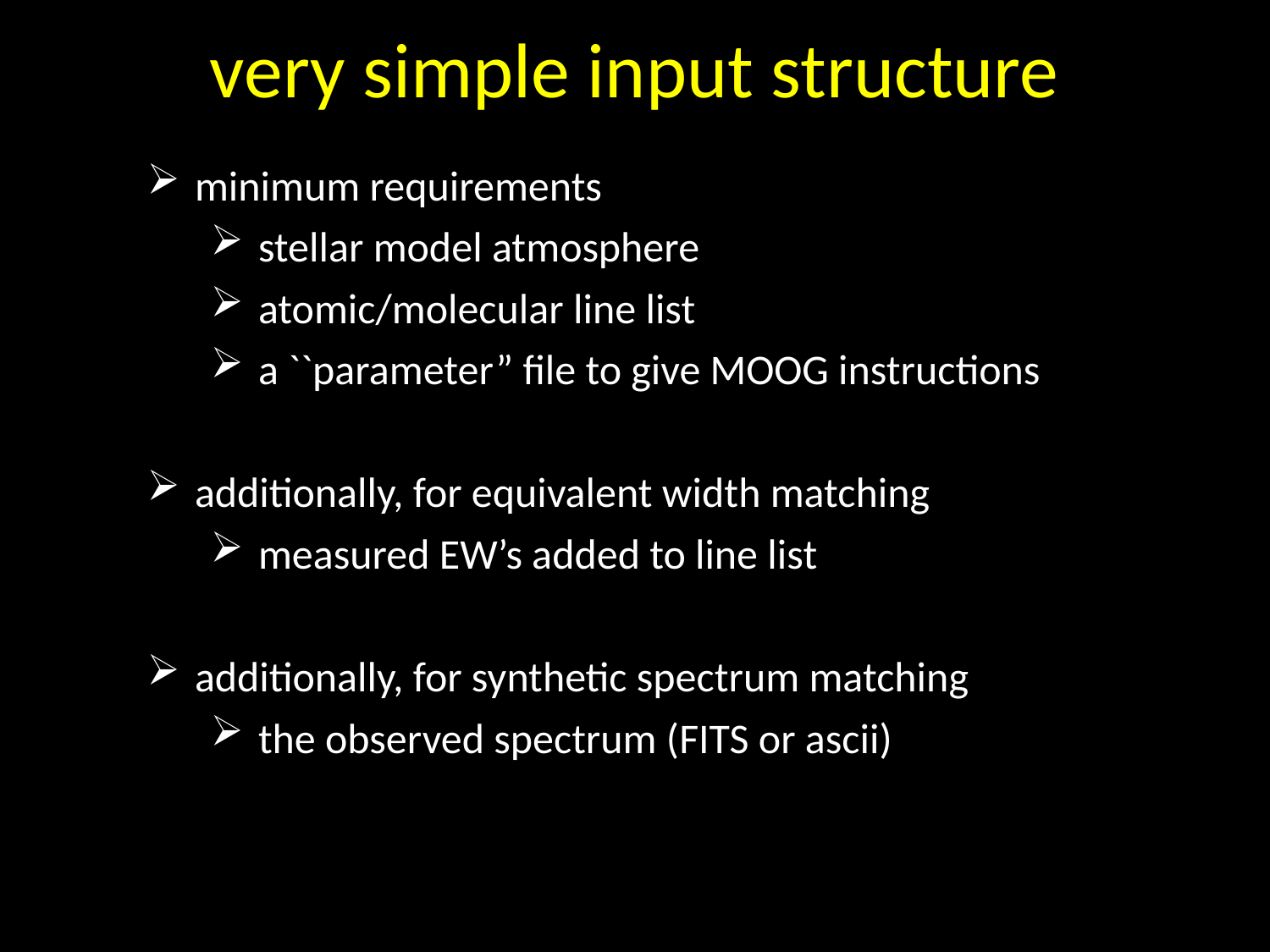

# very simple input structure
minimum requirements
stellar model atmosphere
atomic/molecular line list
a ``parameter” file to give MOOG instructions

additionally, for equivalent width matching
measured EW’s added to line list

additionally, for synthetic spectrum matching
the observed spectrum (FITS or ascii)